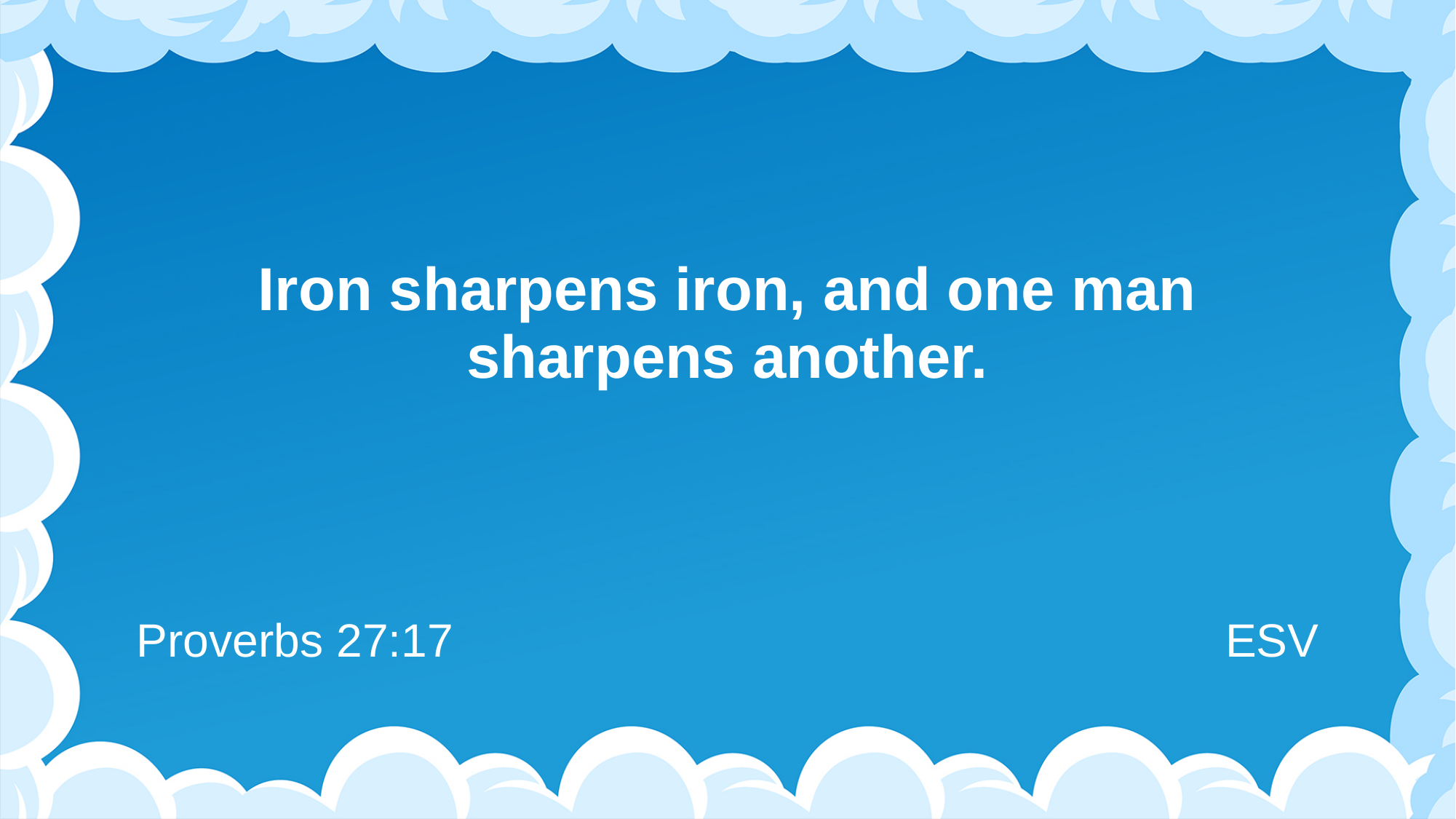

# Iron sharpens iron, and one man sharpens another.
Proverbs 27:17
ESV